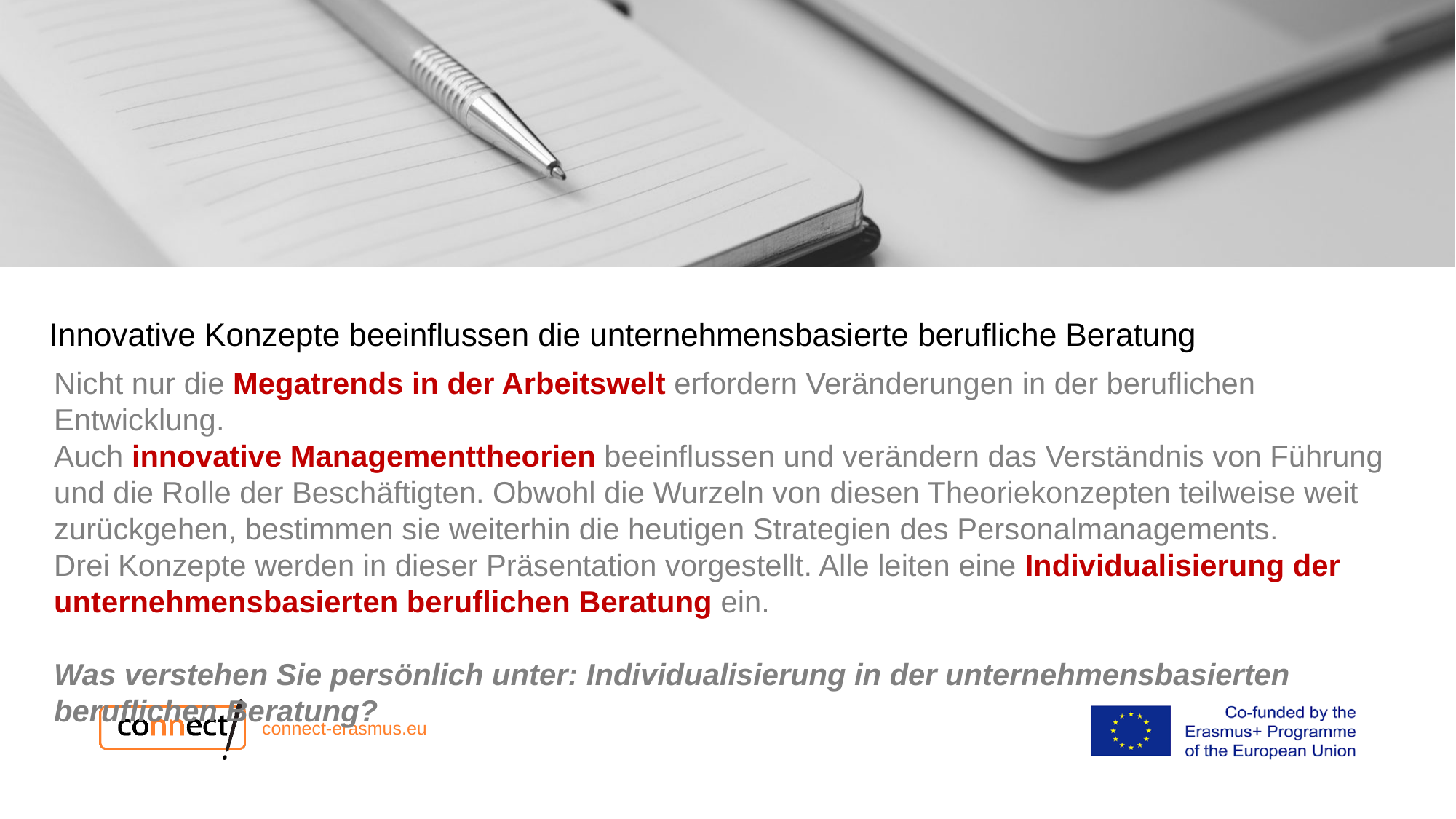

# Innovative Konzepte beeinflussen die unternehmensbasierte berufliche Beratung
Nicht nur die Megatrends in der Arbeitswelt erfordern Veränderungen in der beruflichen Entwicklung.
Auch innovative Managementtheorien beeinflussen und verändern das Verständnis von Führung und die Rolle der Beschäftigten. Obwohl die Wurzeln von diesen Theoriekonzepten teilweise weit zurückgehen, bestimmen sie weiterhin die heutigen Strategien des Personalmanagements.
Drei Konzepte werden in dieser Präsentation vorgestellt. Alle leiten eine Individualisierung der unternehmensbasierten beruflichen Beratung ein.

Was verstehen Sie persönlich unter: Individualisierung in der unternehmensbasierten beruflichen Beratung?
connect-erasmus.eu